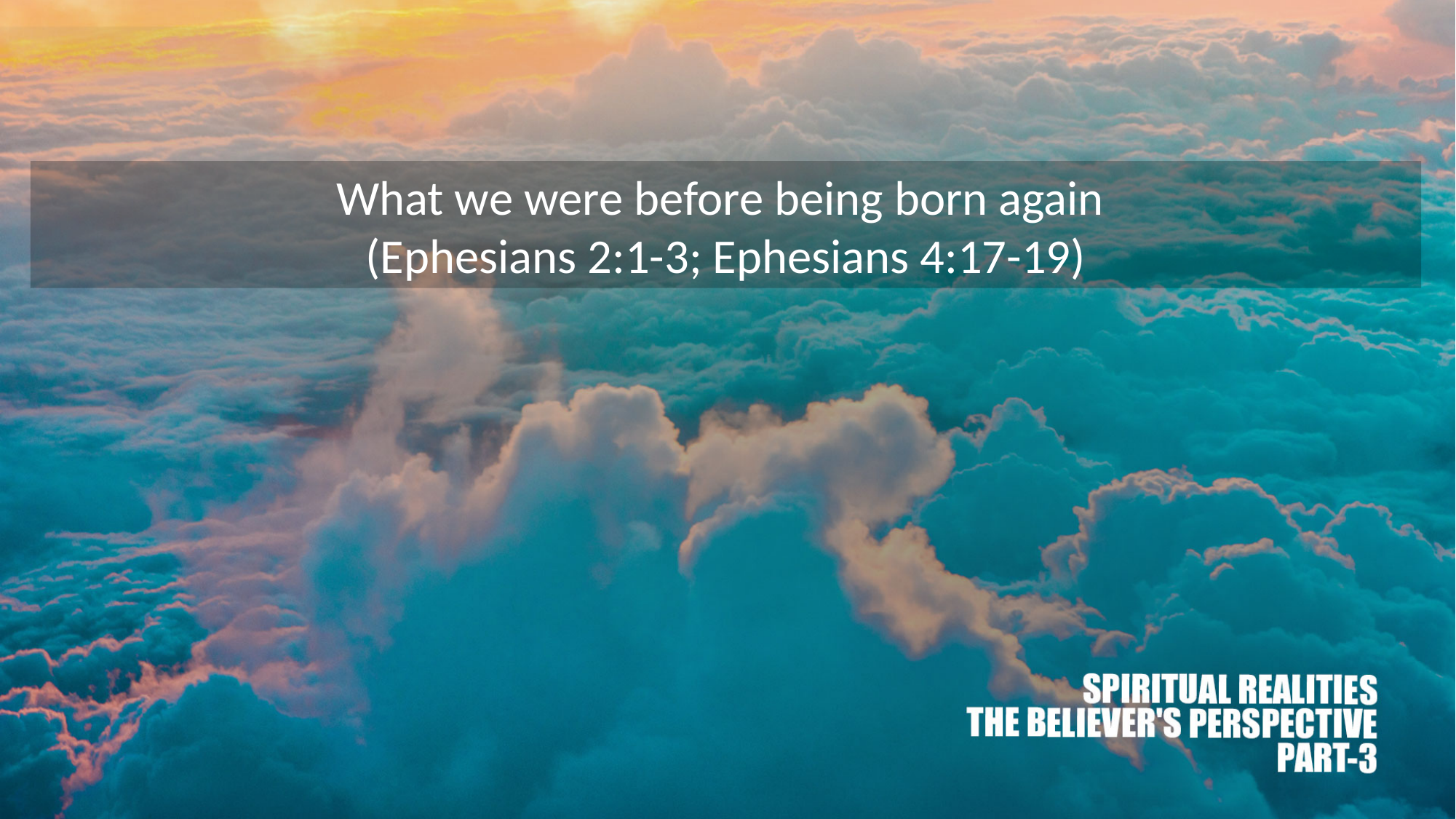

What we were before being born again
(Ephesians 2:1-3; Ephesians 4:17-19)